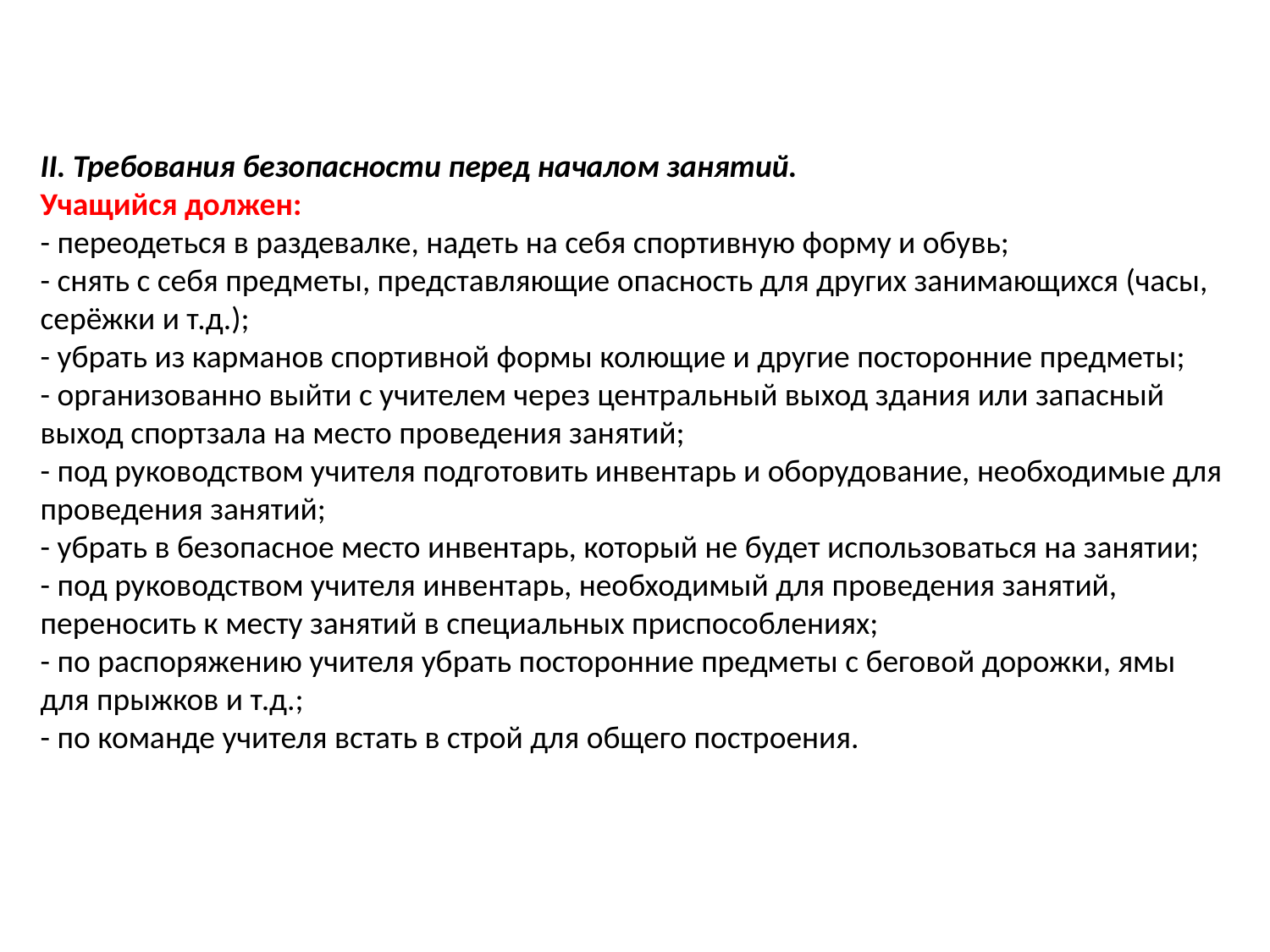

II. Требования безопасности перед началом занятий.
Учащийся должен:
- переодеться в раздевалке, надеть на себя спортивную форму и обувь;
- снять с себя предметы, представляющие опасность для других занимающихся (часы, серёжки и т.д.);
- убрать из карманов спортивной формы колющие и другие посторонние предметы;
- организованно выйти с учителем через центральный выход здания или запасный выход спортзала на место проведения занятий;
- под руководством учителя подготовить инвентарь и оборудование, необходимые для проведения занятий;
- убрать в безопасное место инвентарь, который не будет использоваться на занятии;
- под руководством учителя инвентарь, необходимый для проведения занятий, переносить к месту занятий в специальных приспособлениях;
- по распоряжению учителя убрать посторонние предметы с беговой дорожки, ямы для прыжков и т.д.;
- по команде учителя встать в строй для общего построения.